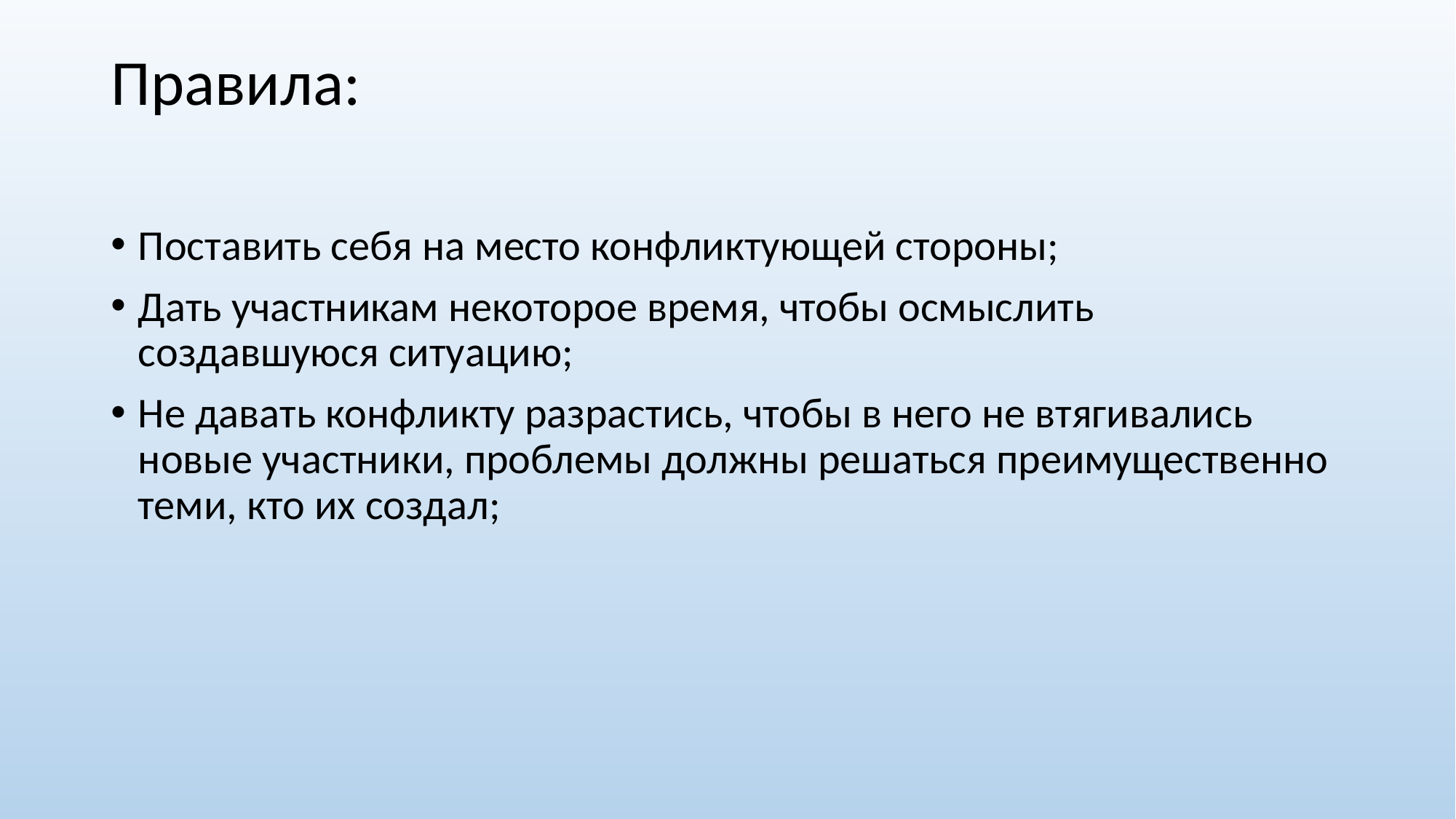

# Правила:
Поставить себя на место конфликтующей стороны;
Дать участникам некоторое время, чтобы осмыслить создавшуюся ситуацию;
Не давать конфликту разрастись, чтобы в него не втягивались новые участники, проблемы должны решаться преимущественно теми, кто их создал;